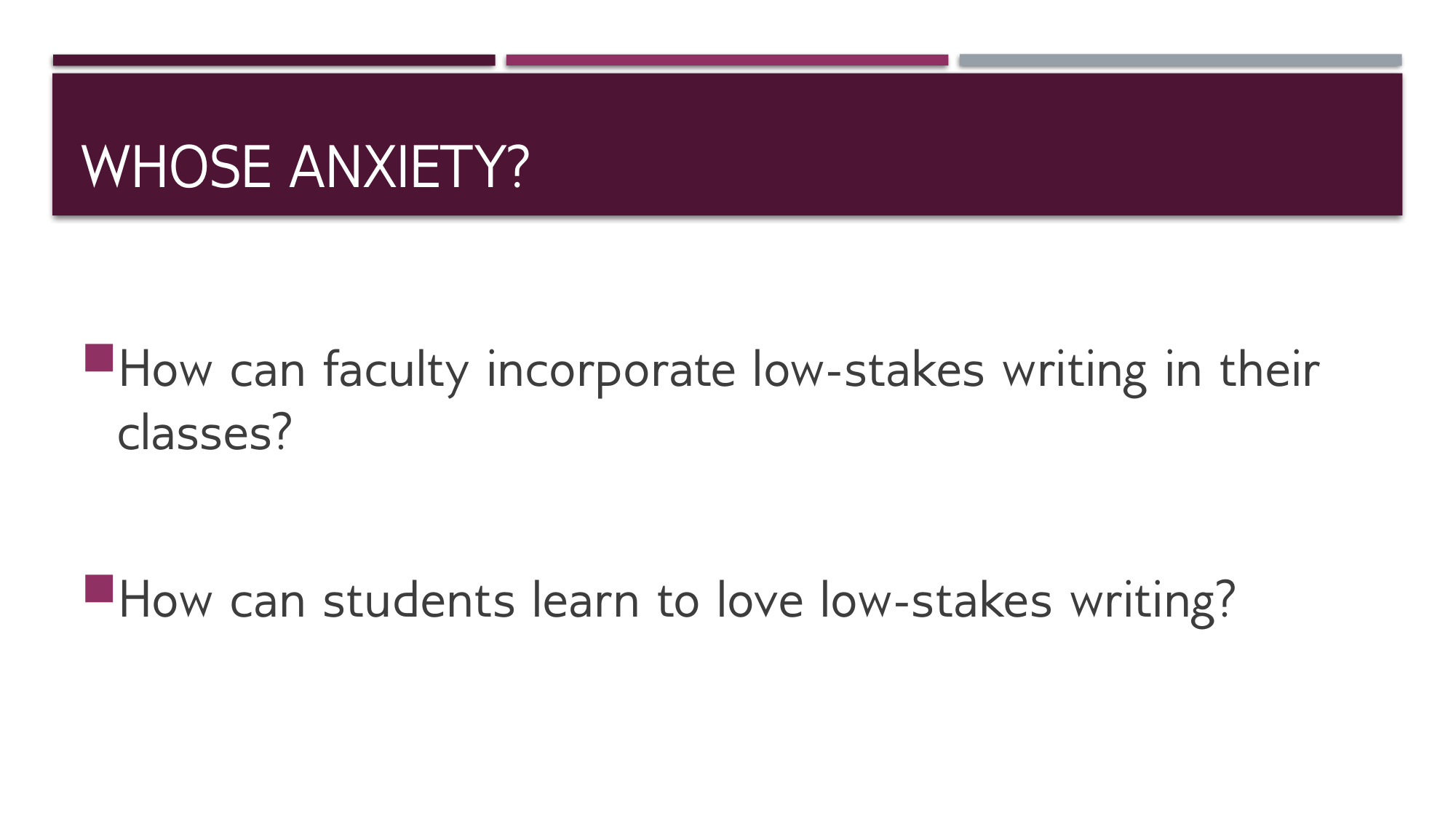

# Whose Anxiety?
How can faculty incorporate low-stakes writing in their classes?

How can students learn to love low-stakes writing?